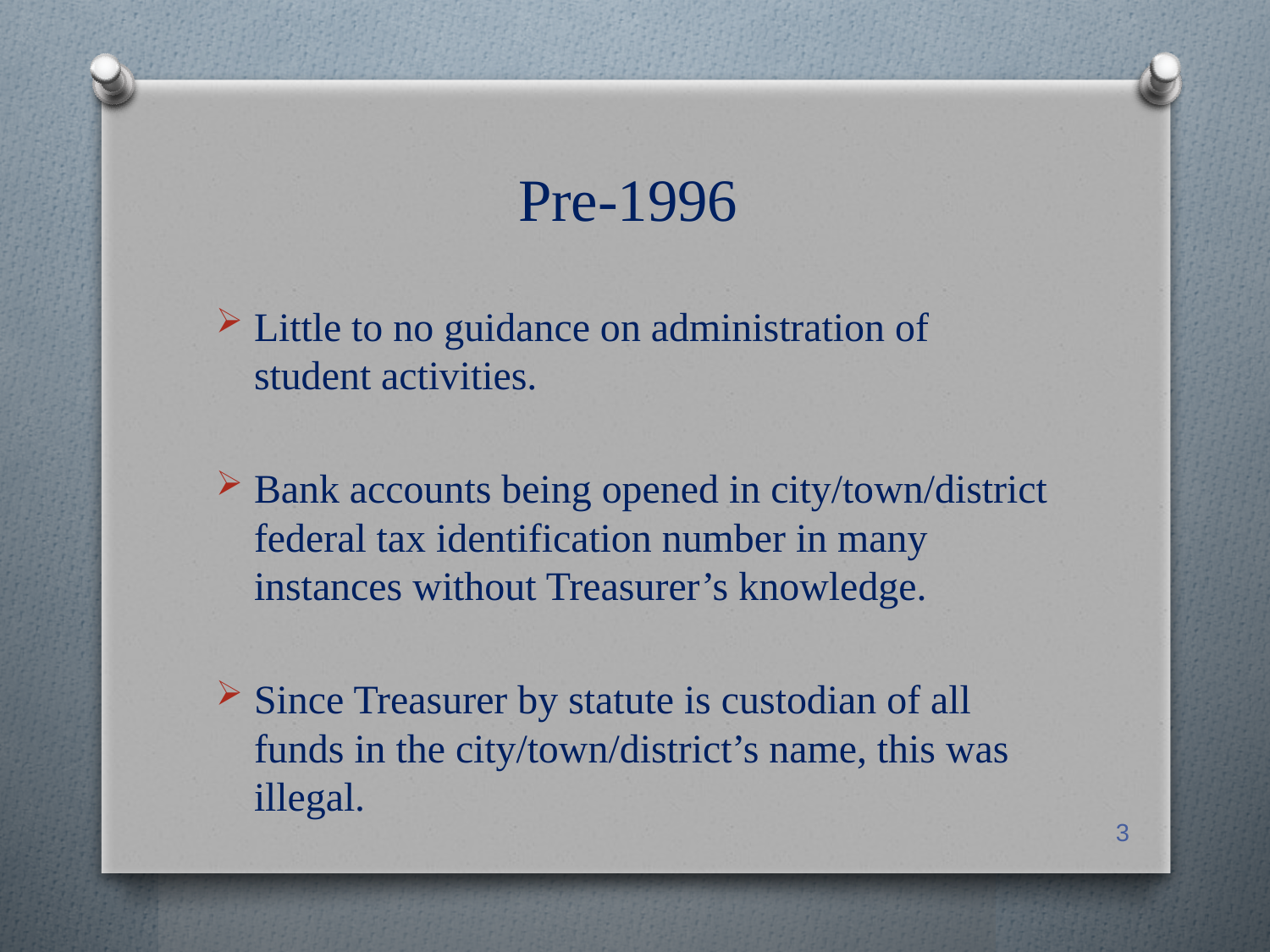

# Pre-1996
Little to no guidance on administration of student activities.

Bank accounts being opened in city/town/district federal tax identification number in many instances without Treasurer’s knowledge.

Since Treasurer by statute is custodian of all funds in the city/town/district’s name, this was illegal.

3